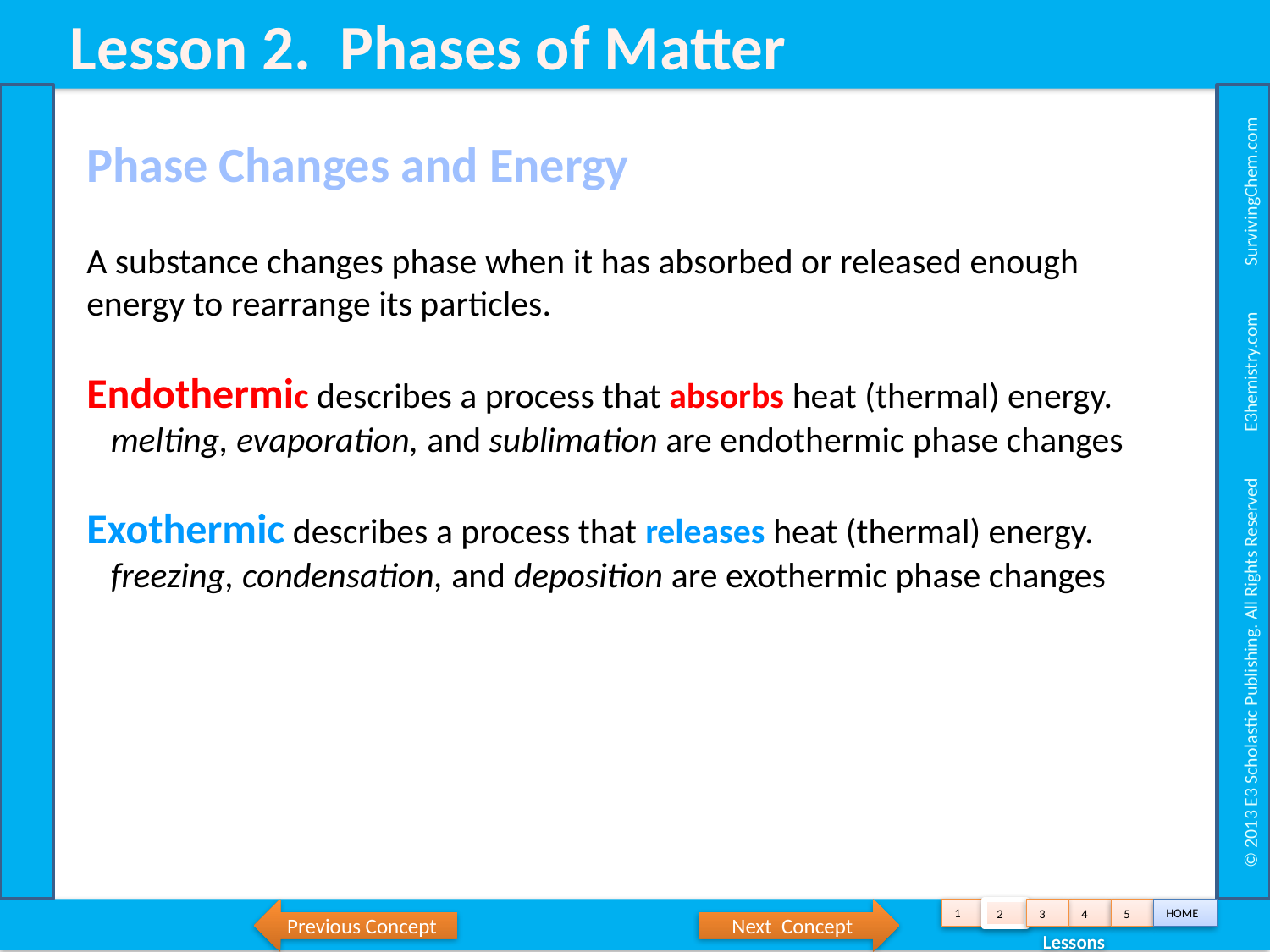

Lesson 2.  Phases of Matter

  © 2013 E3 Scholastic Publishing. All Rights Reserved           E3hemistry.com           SurvivingChem.com
Phase Changes and Energy
A substance changes phase when it has absorbed or released enough energy to rearrange its particles.

Endothermic describes a process that absorbs heat (thermal) energy.
   melting, evaporation, and sublimation are endothermic phase changes

Exothermic describes a process that releases heat (thermal) energy.
   freezing, condensation, and deposition are exothermic phase changes

Previous Concept
Next  Concept
1
HOME
2
3
4
5
        Lessons